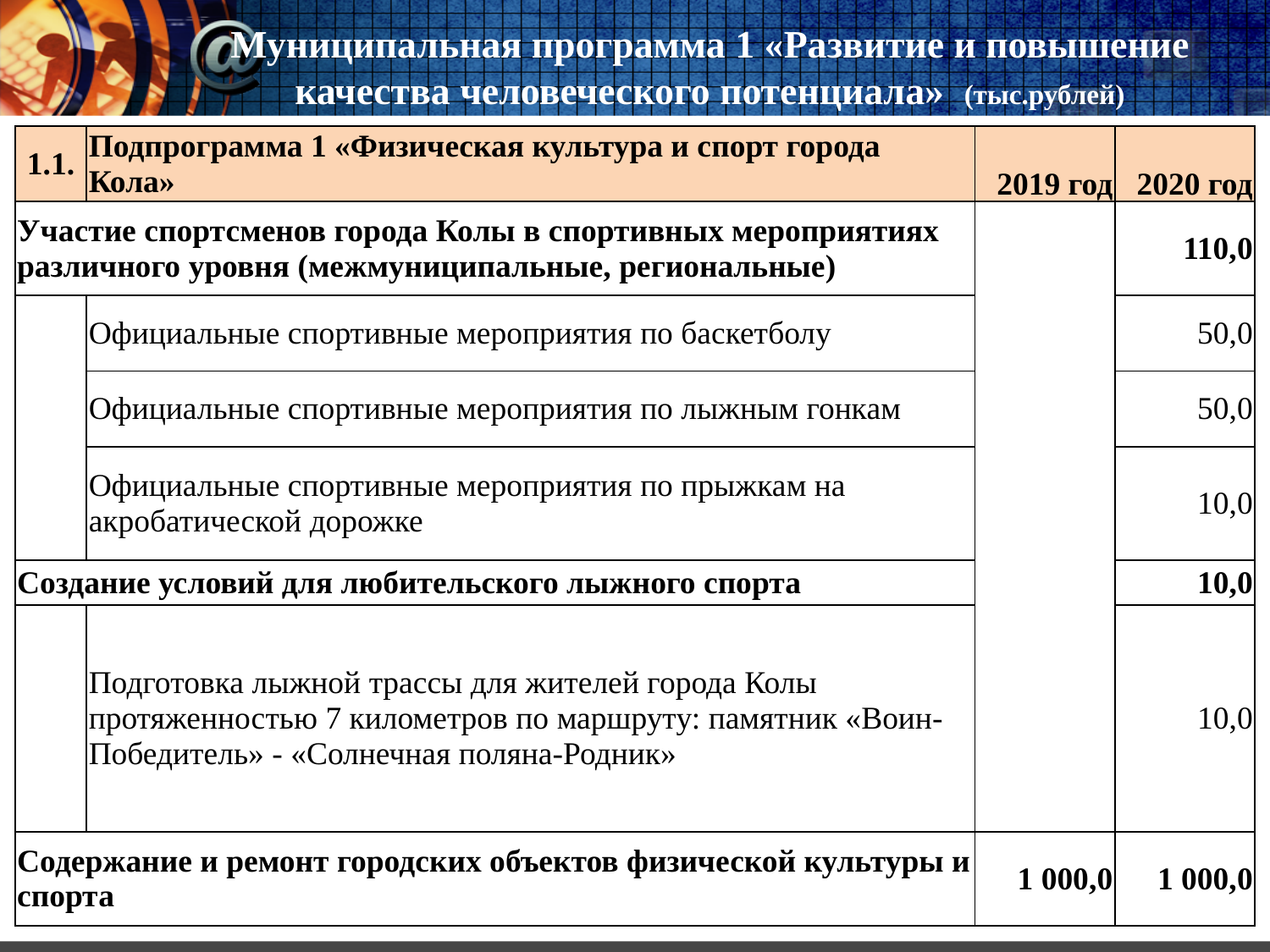

# Муниципальная программа 1 «Развитие и повышение качества человеческого потенциала»  (тыс.рублей)
| 1.1. | Подпрограмма 1 «Физическая культура и спорт города Кола» | 2019 год | 2020 год |
| --- | --- | --- | --- |
| Участие спортсменов города Колы в спортивных мероприятиях различного уровня (межмуниципальные, региональные) |  |  | 110,0 |
|  | Официальные спортивные мероприятия по баскетболу |  | 50,0 |
|  | Официальные спортивные мероприятия по лыжным гонкам |  | 50,0 |
|  | Официальные спортивные мероприятия по прыжкам на акробатической дорожке |  | 10,0 |
| Создание условий для любительского лыжного спорта |  |  | 10,0 |
|  | Подготовка лыжной трассы для жителей города Колы протяженностью 7 километров по маршруту: памятник «Воин-Победитель» - «Солнечная поляна-Родник» |  | 10,0 |
| Содержание и ремонт городских объектов физической культуры и спорта |  | 1 000,0 | 1 000,0 |